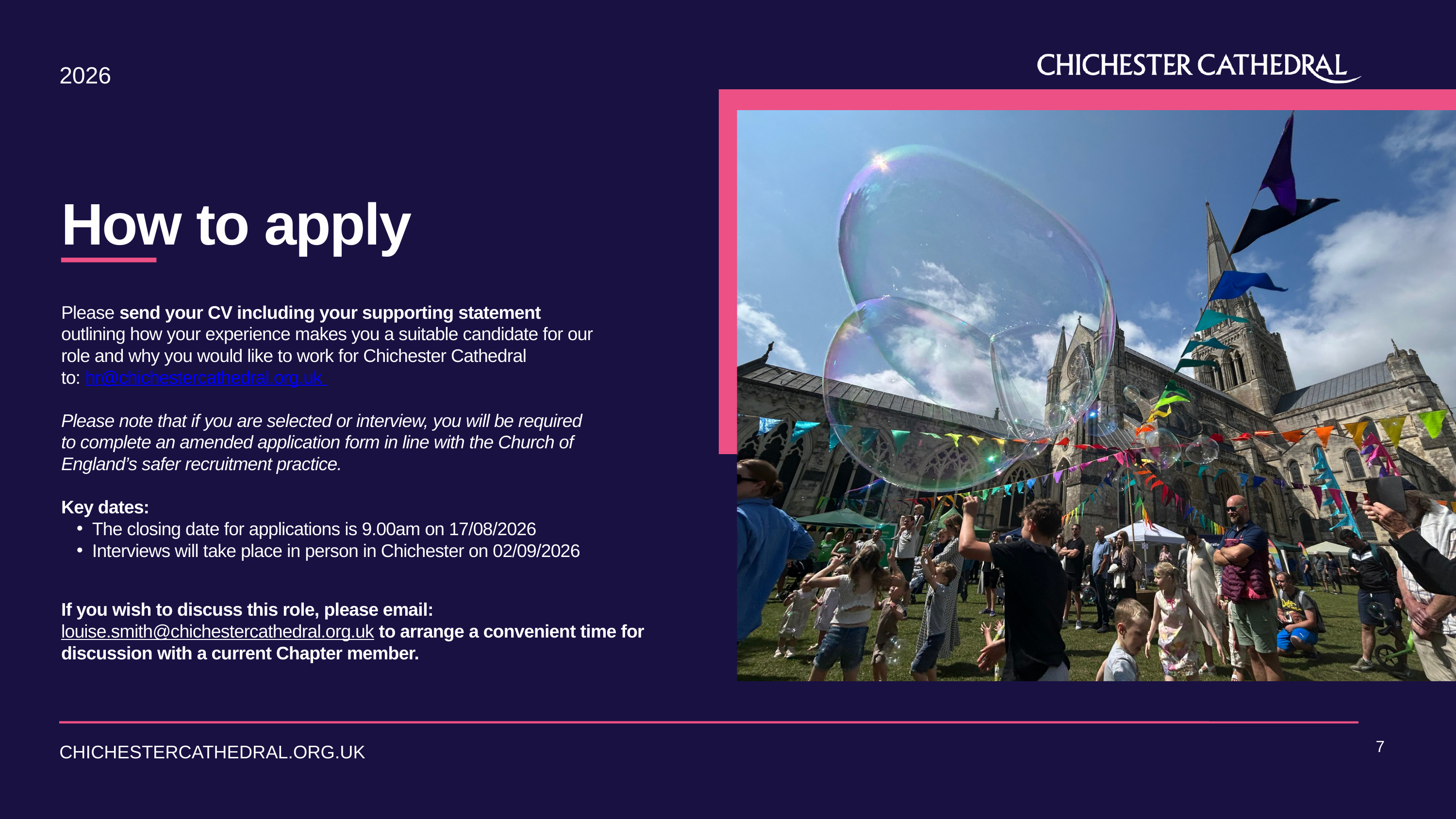

2026

How to apply

Please send your CV including your supporting statement outlining how your experience makes you a suitable candidate for our role and why you would like to work for Chichester Cathedral
to: hr@chichestercathedral.org.uk

Please note that if you are selected or interview, you will be required to complete an amended application form in line with the Church of England’s safer recruitment practice.

Key dates:
The closing date for applications is 9.00am on 17/08/2026
Interviews will take place in person in Chichester on 02/09/2026

If you wish to discuss this role, please email: louise.smith@chichestercathedral.org.uk to arrange a convenient time for discussion with a current Chapter member.

7
CHICHESTERCATHEDRAL.ORG.UK